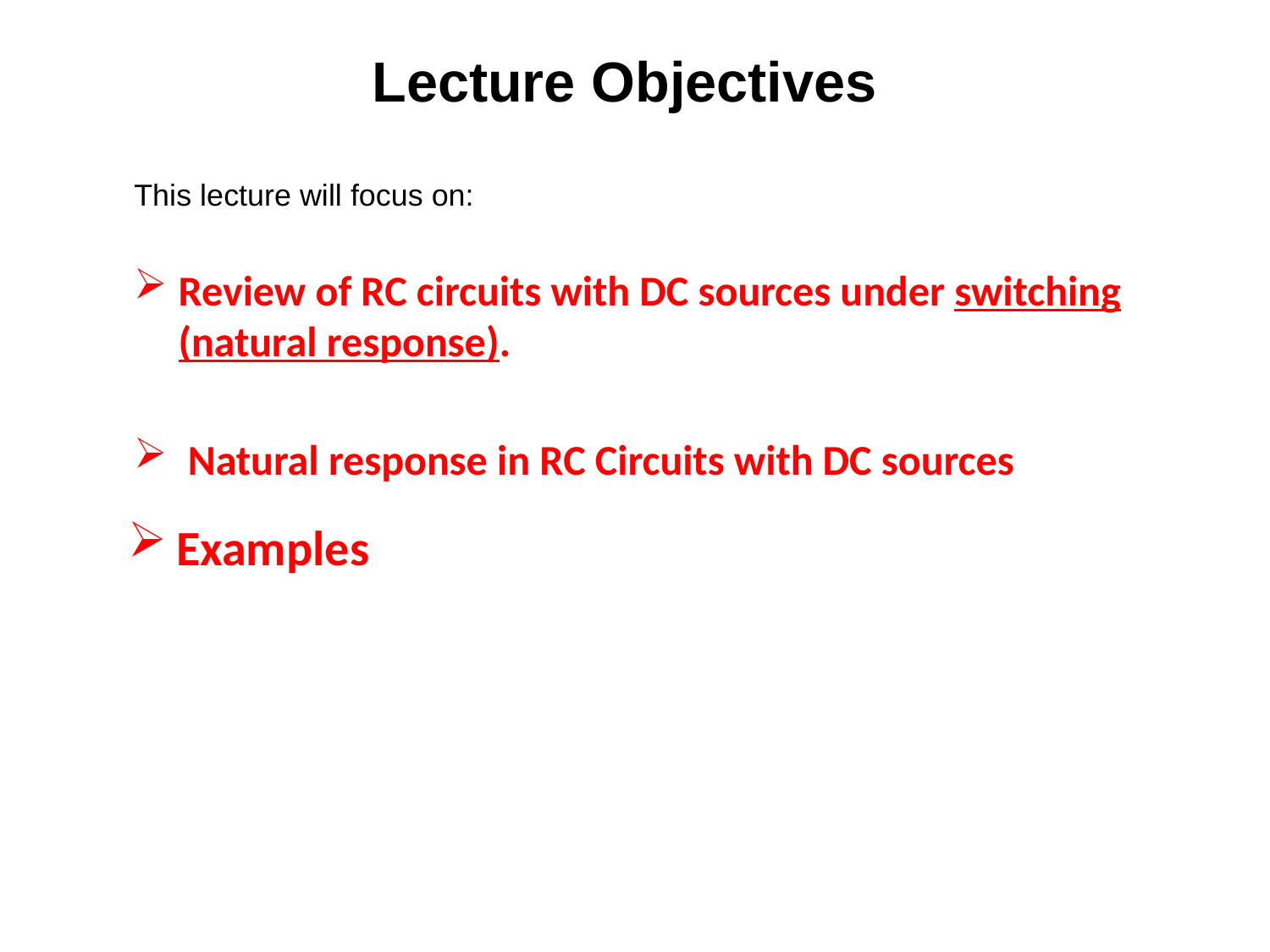

# Lecture Objectives

This lecture will focus on:

Review of RC circuits with DC sources under switching (natural response).

 Natural response in RC Circuits with DC sources
Examples